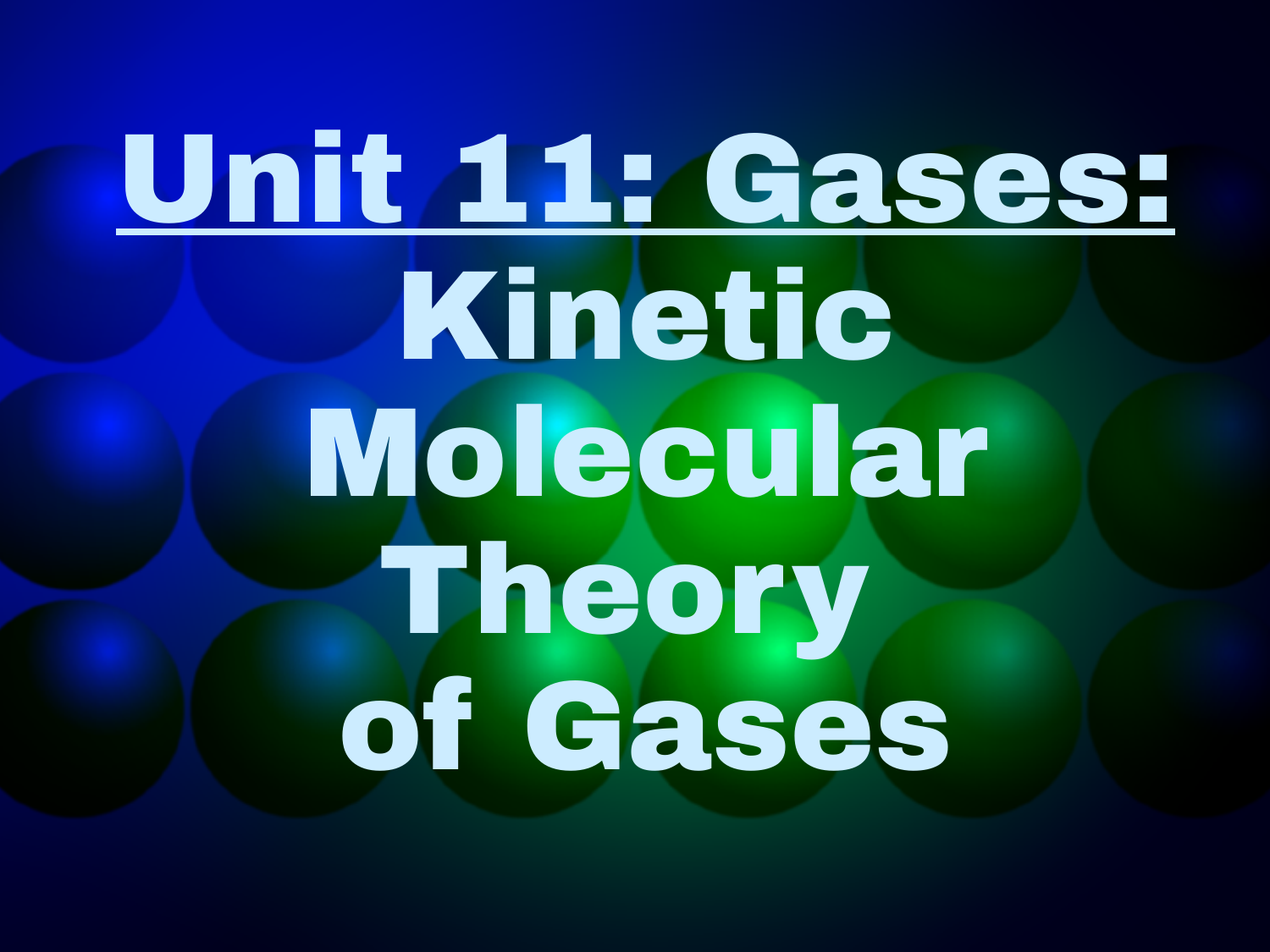

# Unit 11: Gases: Kinetic Molecular Theory of Gases